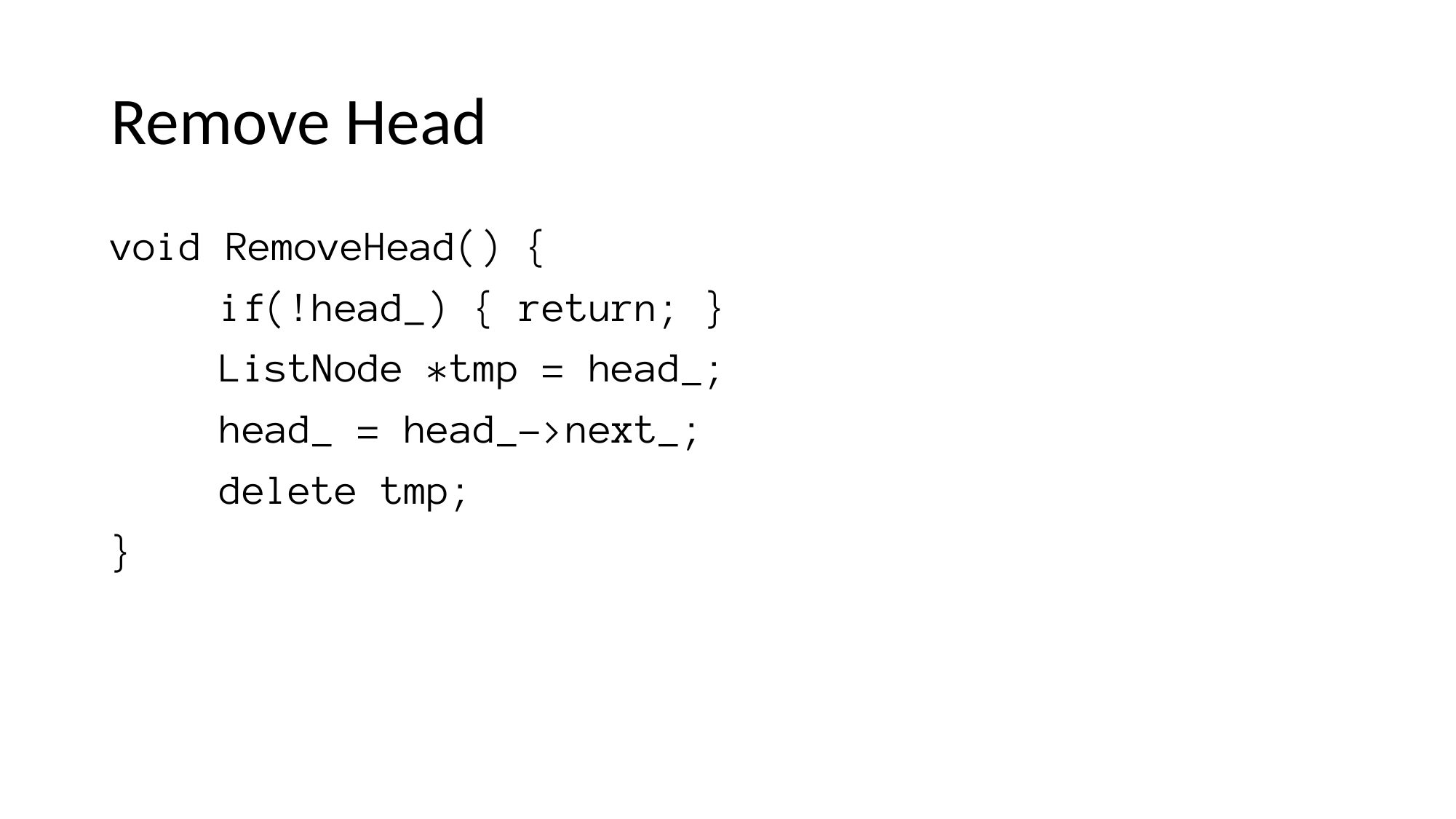

# Remove Head
void RemoveHead() {
	if(!head_) { return; }
	ListNode *tmp = head_;
	head_ = head_->next_;
	delete tmp;
}